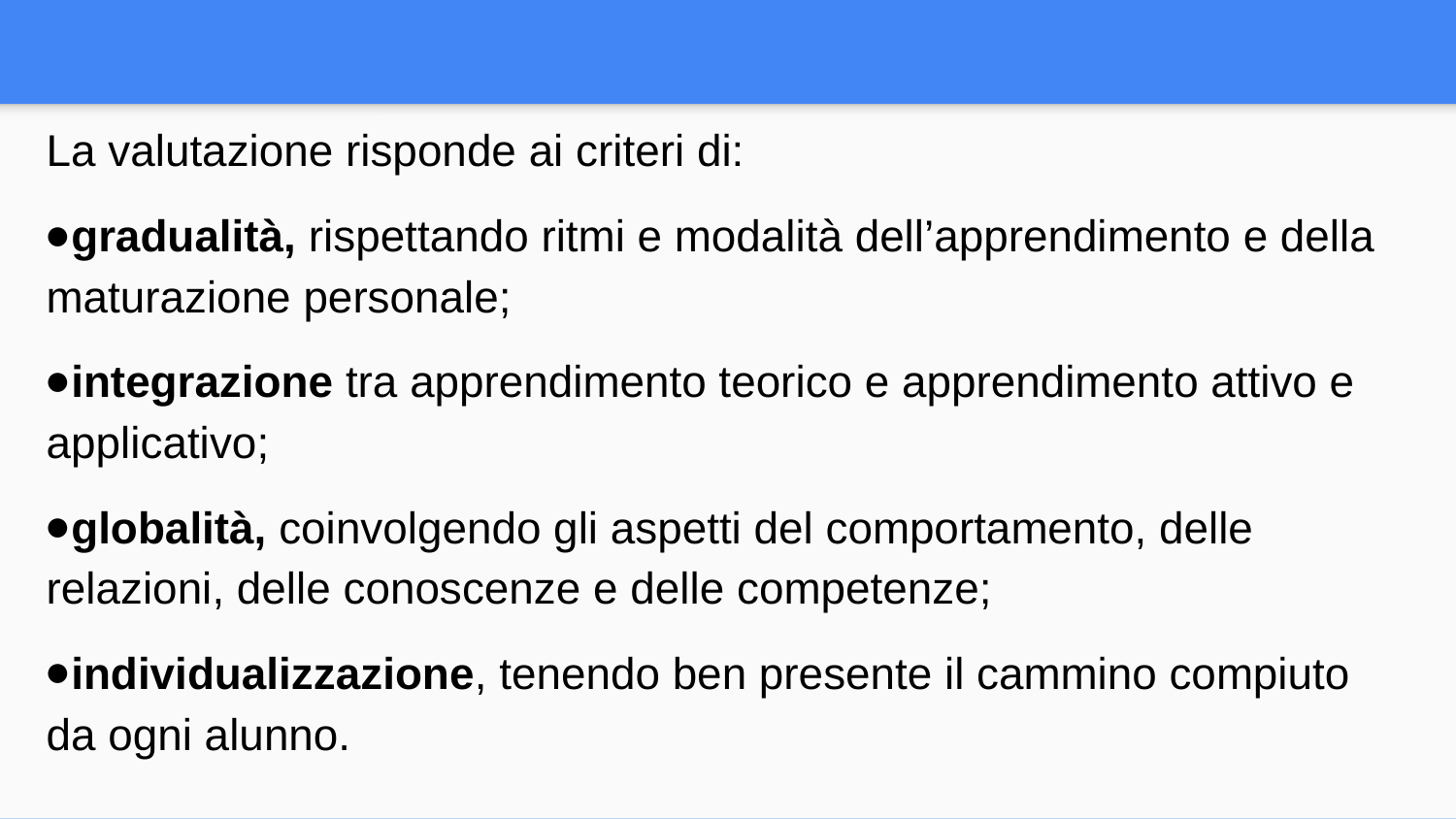

La valutazione risponde ai criteri di:
gradualità, rispettando ritmi e modalità dell’apprendimento e della  maturazione personale;
integrazione tra apprendimento teorico e apprendimento attivo e  applicativo;
globalità, coinvolgendo gli aspetti del comportamento, delle  relazioni, delle conoscenze e delle competenze;
individualizzazione, tenendo ben presente il cammino compiuto  da ogni alunno.